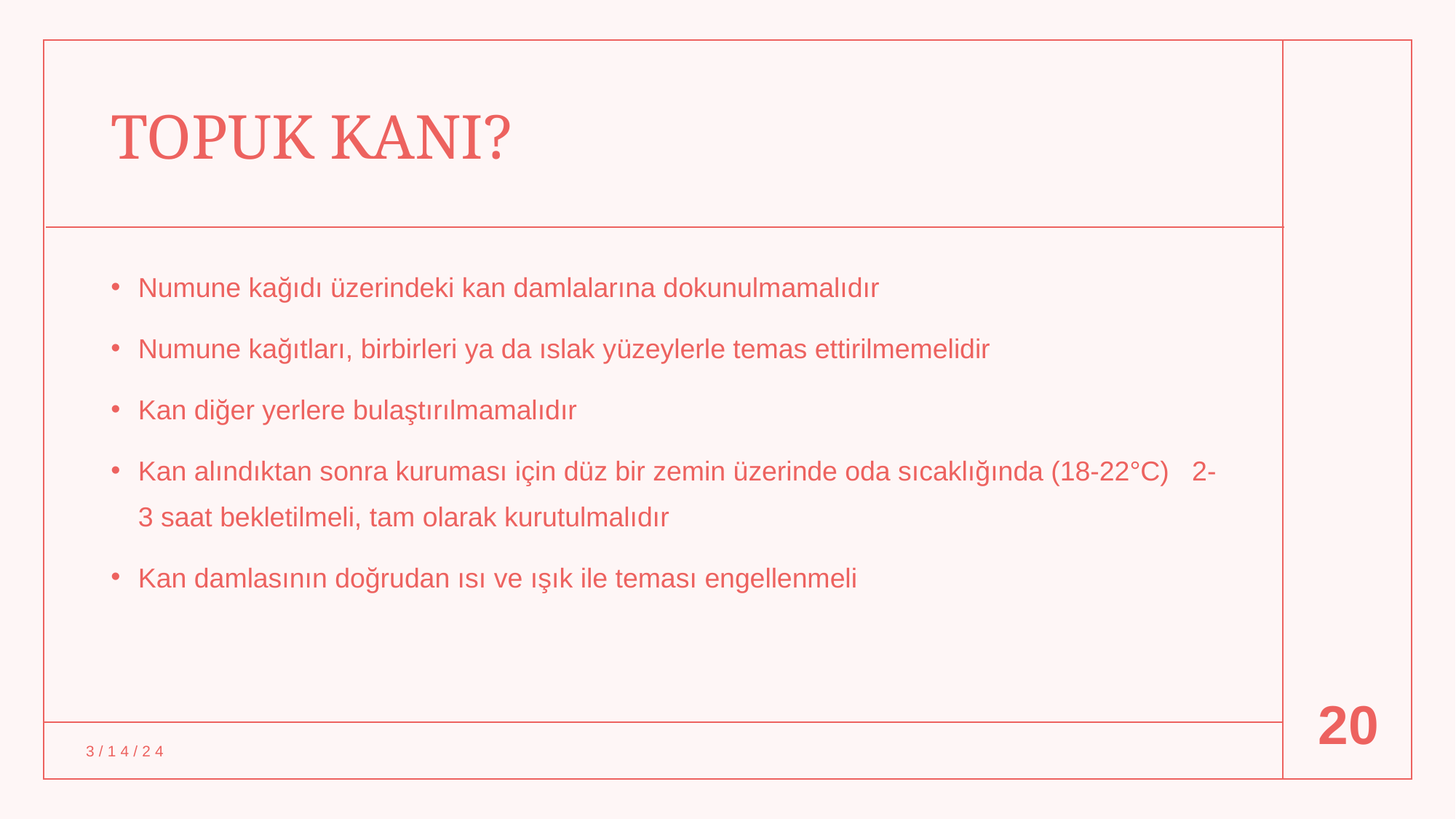

# TOPUK KANI?
Numune kağıdı üzerindeki kan damlalarına dokunulmamalıdır
Numune kağıtları, birbirleri ya da ıslak yüzeylerle temas ettirilmemelidir
Kan diğer yerlere bulaştırılmamalıdır
Kan alındıktan sonra kuruması için düz bir zemin üzerinde oda sıcaklığında (18-22°C)   2-3 saat bekletilmeli, tam olarak kurutulmalıdır
Kan damlasının doğrudan ısı ve ışık ile teması engellenmeli

20
3/14/24